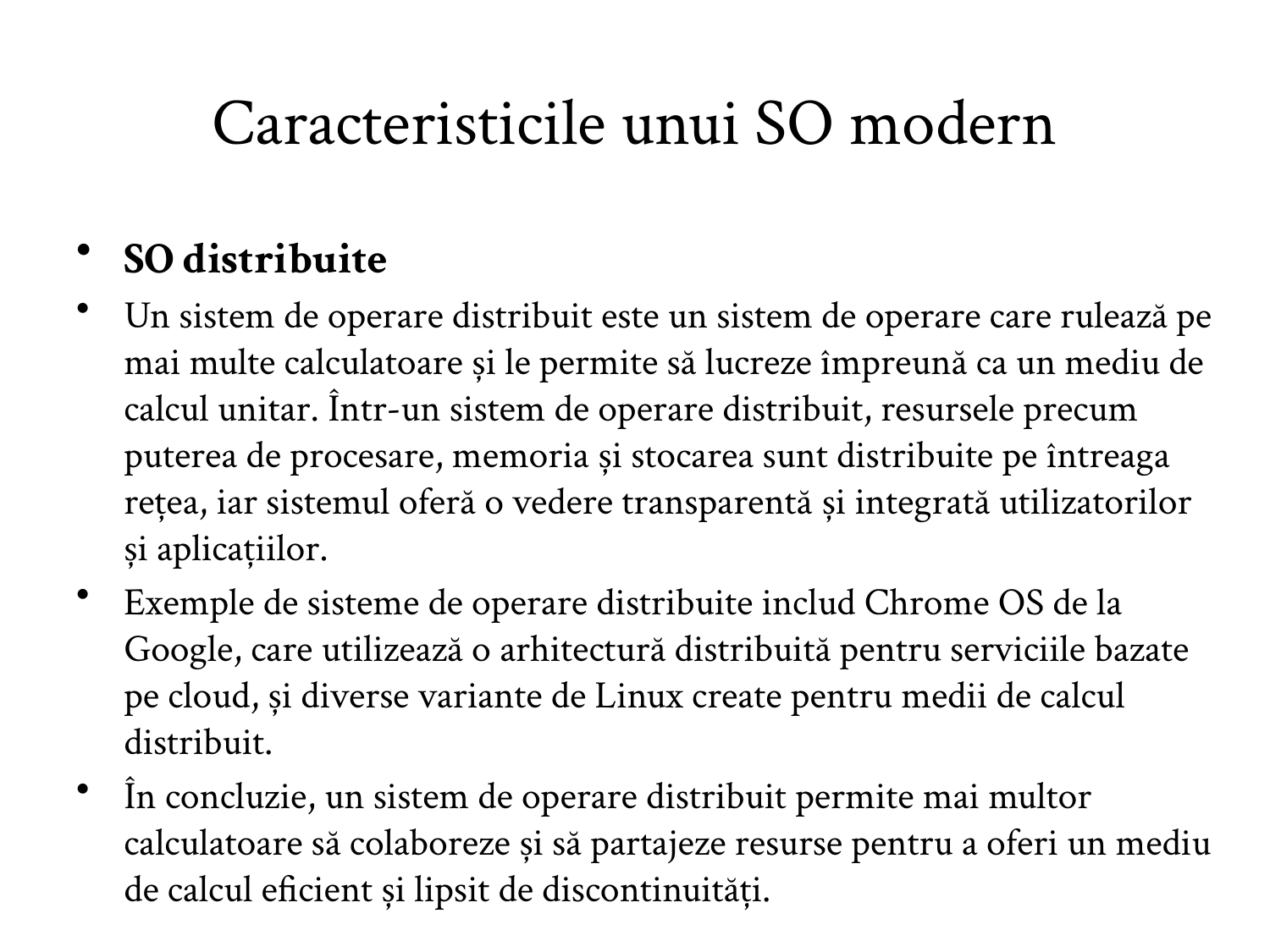

# Caracteristicile unui SO modern
SO distribuite
Un sistem de operare distribuit este un sistem de operare care rulează pe mai multe calculatoare și le permite să lucreze împreună ca un mediu de calcul unitar. Într-un sistem de operare distribuit, resursele precum puterea de procesare, memoria și stocarea sunt distribuite pe întreaga rețea, iar sistemul oferă o vedere transparentă și integrată utilizatorilor și aplicațiilor.
Exemple de sisteme de operare distribuite includ Chrome OS de la Google, care utilizează o arhitectură distribuită pentru serviciile bazate pe cloud, și diverse variante de Linux create pentru medii de calcul distribuit.
În concluzie, un sistem de operare distribuit permite mai multor calculatoare să colaboreze și să partajeze resurse pentru a oferi un mediu de calcul eficient și lipsit de discontinuități.